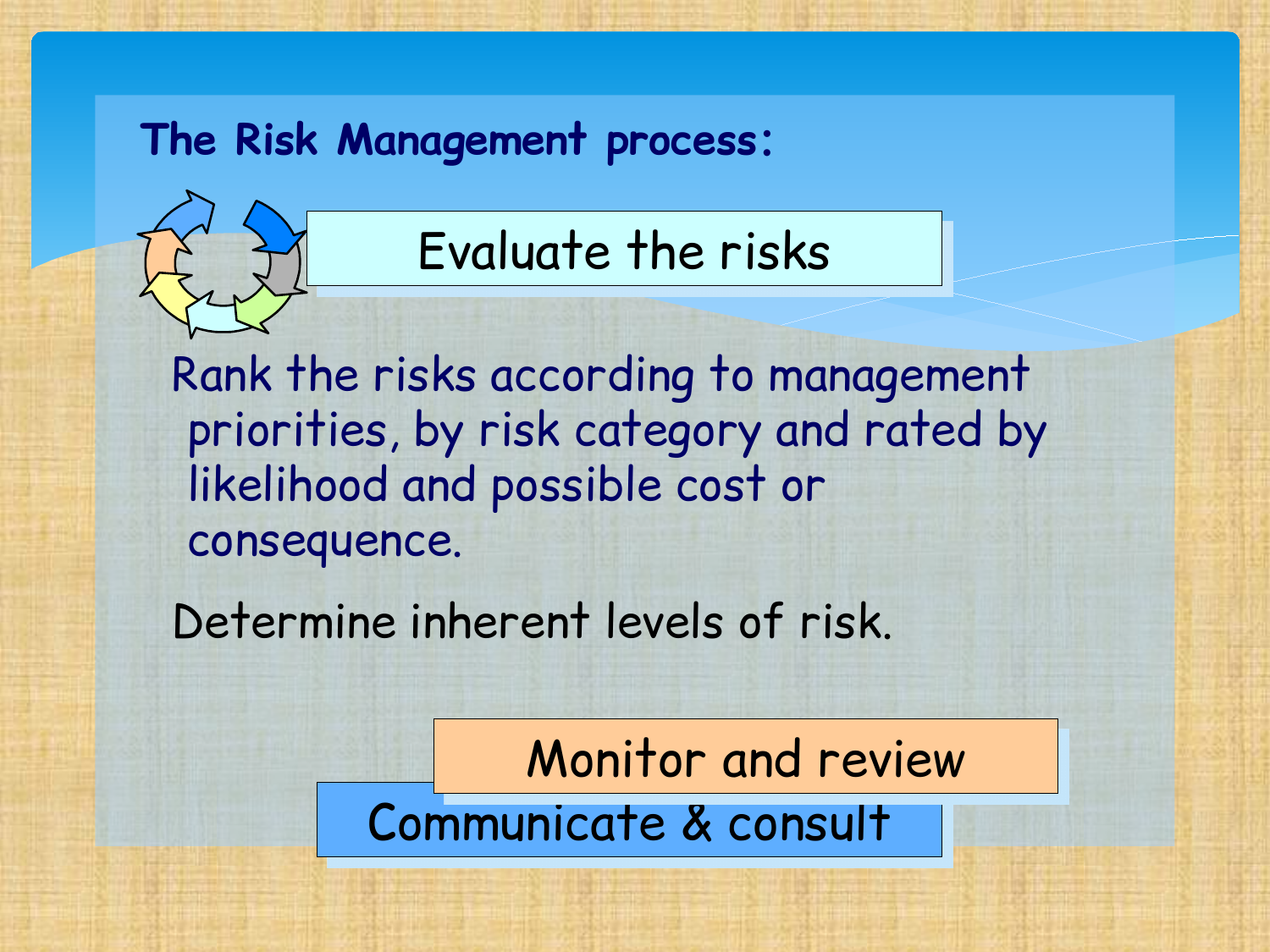

The Risk Management process:

Evaluate the risks
Rank the risks according to management priorities, by risk category and rated by likelihood and possible cost or consequence.
Determine inherent levels of risk.

Monitor and review
Communicate & consult